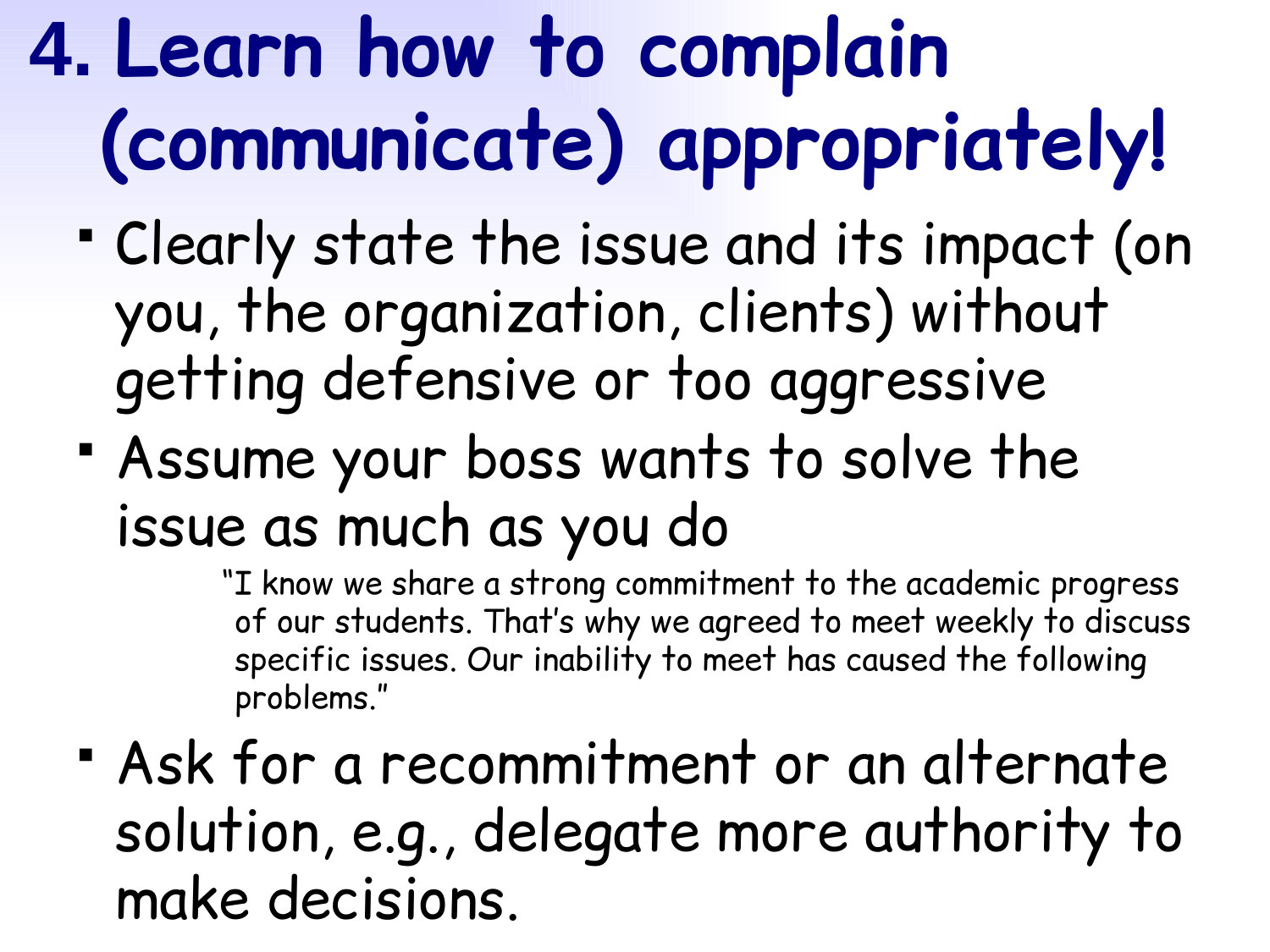

# 4. Learn how to complain (communicate) appropriately!
Clearly state the issue and its impact (on you, the organization, clients) without getting defensive or too aggressive
Assume your boss wants to solve the issue as much as you do
  “I know we share a strong commitment to the academic progress of our students. That’s why we agreed to meet weekly to discuss specific issues. Our inability to meet has caused the following problems.”
Ask for a recommitment or an alternate solution, e.g., delegate more authority to make decisions.